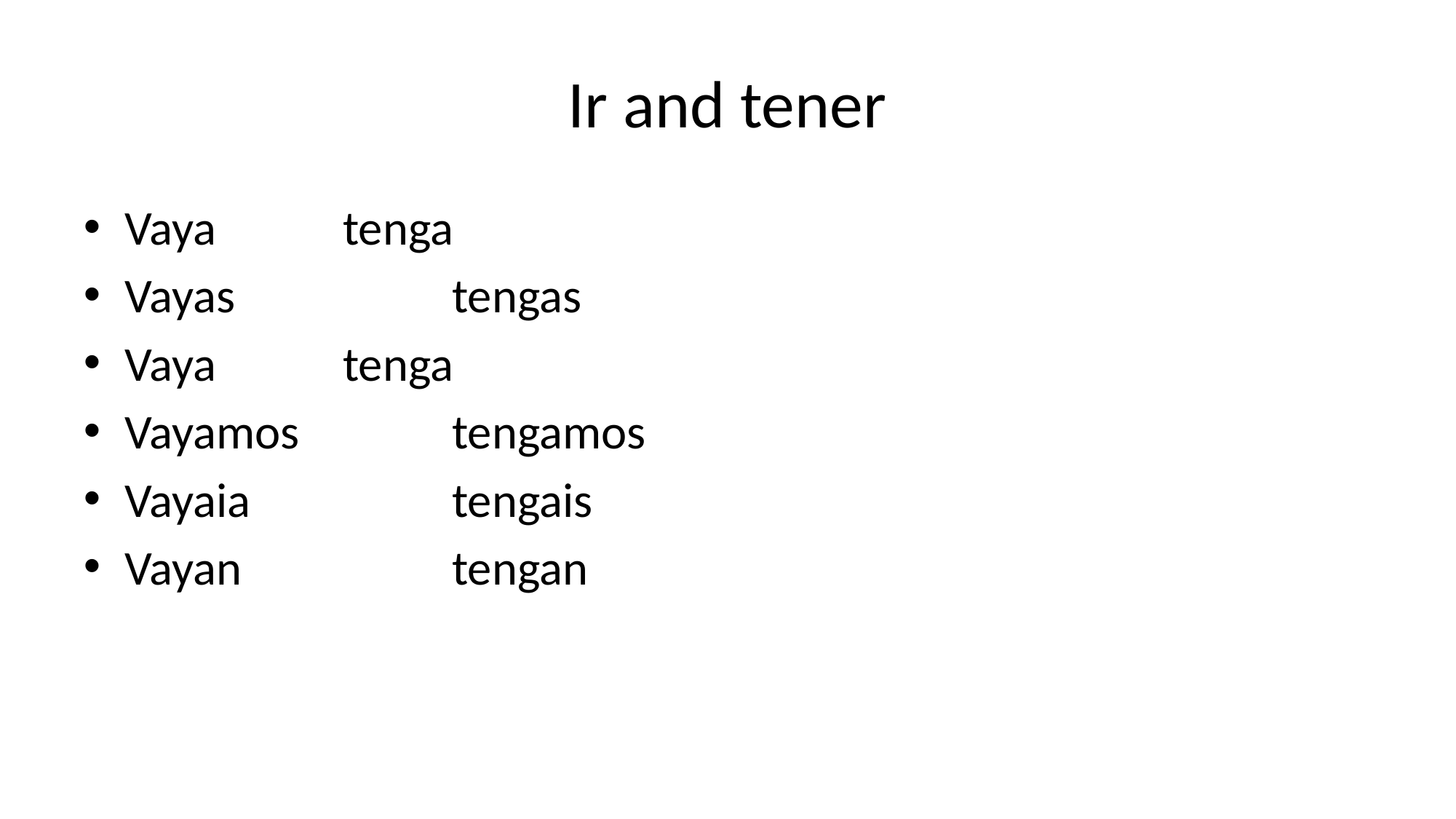

# Ir and tener
Vaya		tenga
Vayas		tengas
Vaya		tenga
Vayamos		tengamos
Vayaia		tengais
Vayan		tengan